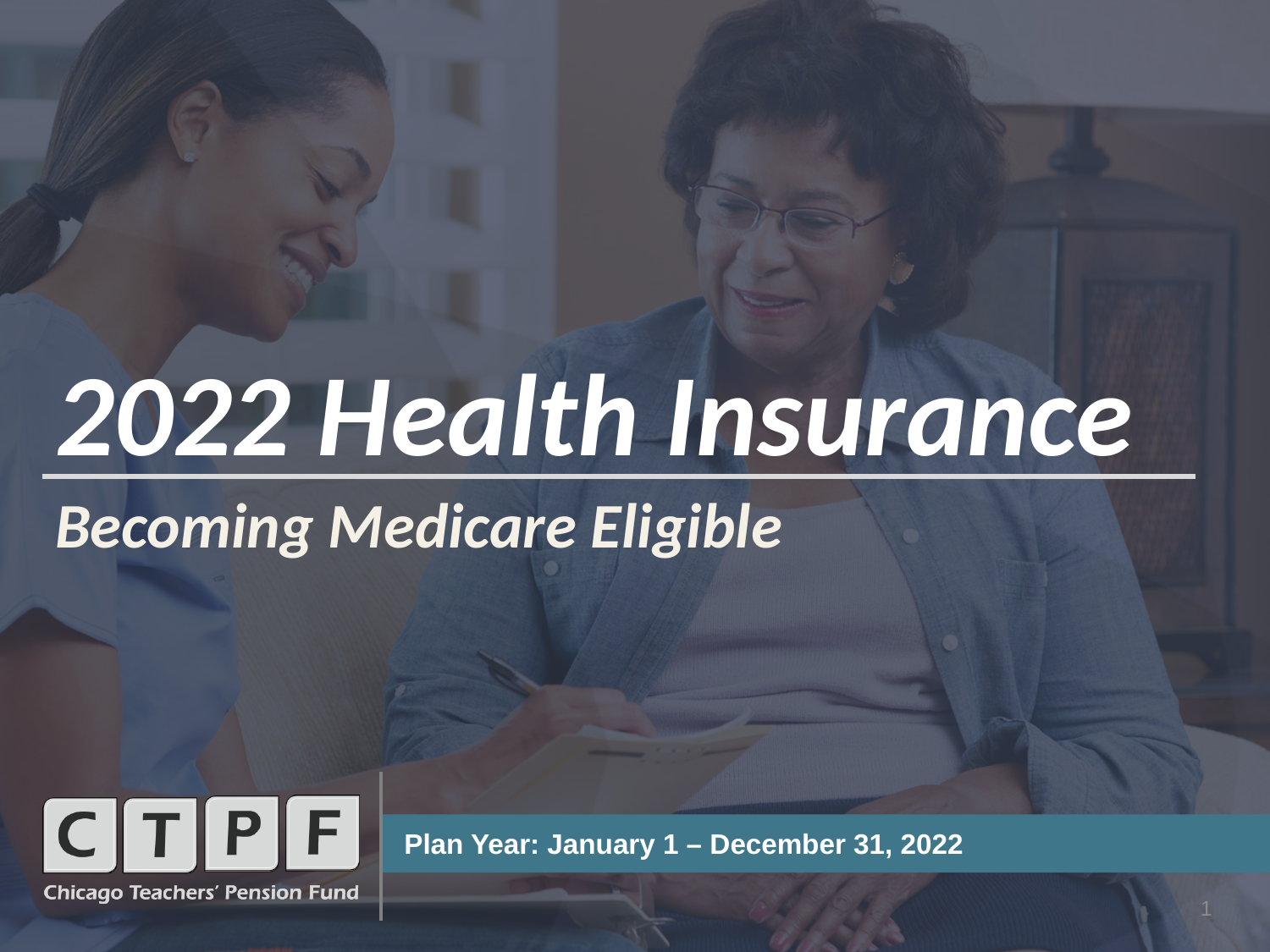

2022 Health Insurance

Becoming Medicare Eligible
Plan Year: January 1 – December 31, 2022
1